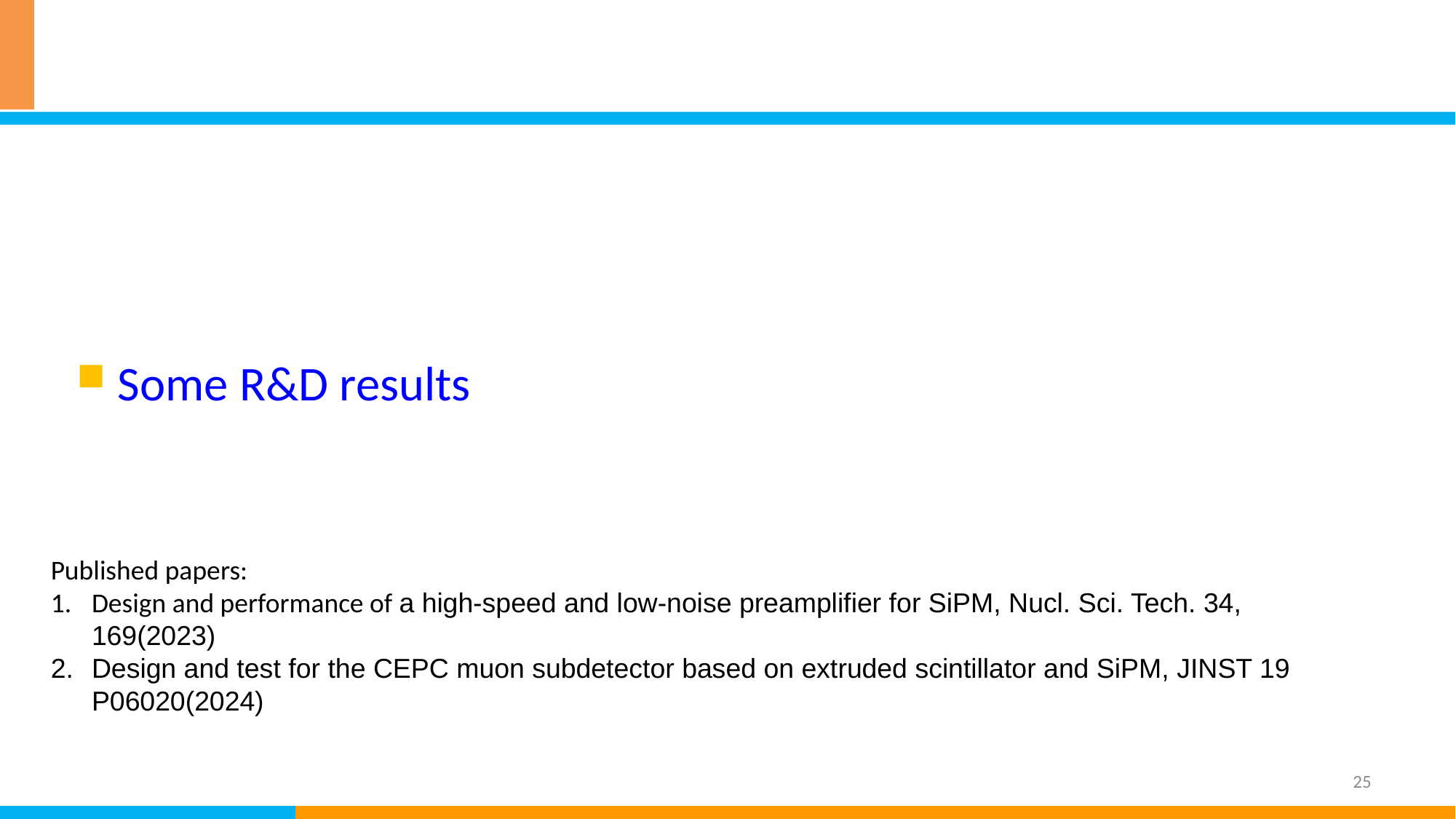

#
Some R&D results
Published papers:
Design and performance of a high‑speed and low‑noise preamplifier for SiPM, Nucl. Sci. Tech. 34, 169(2023)
Design and test for the CEPC muon subdetector based on extruded scintillator and SiPM, JINST 19 P06020(2024)
25